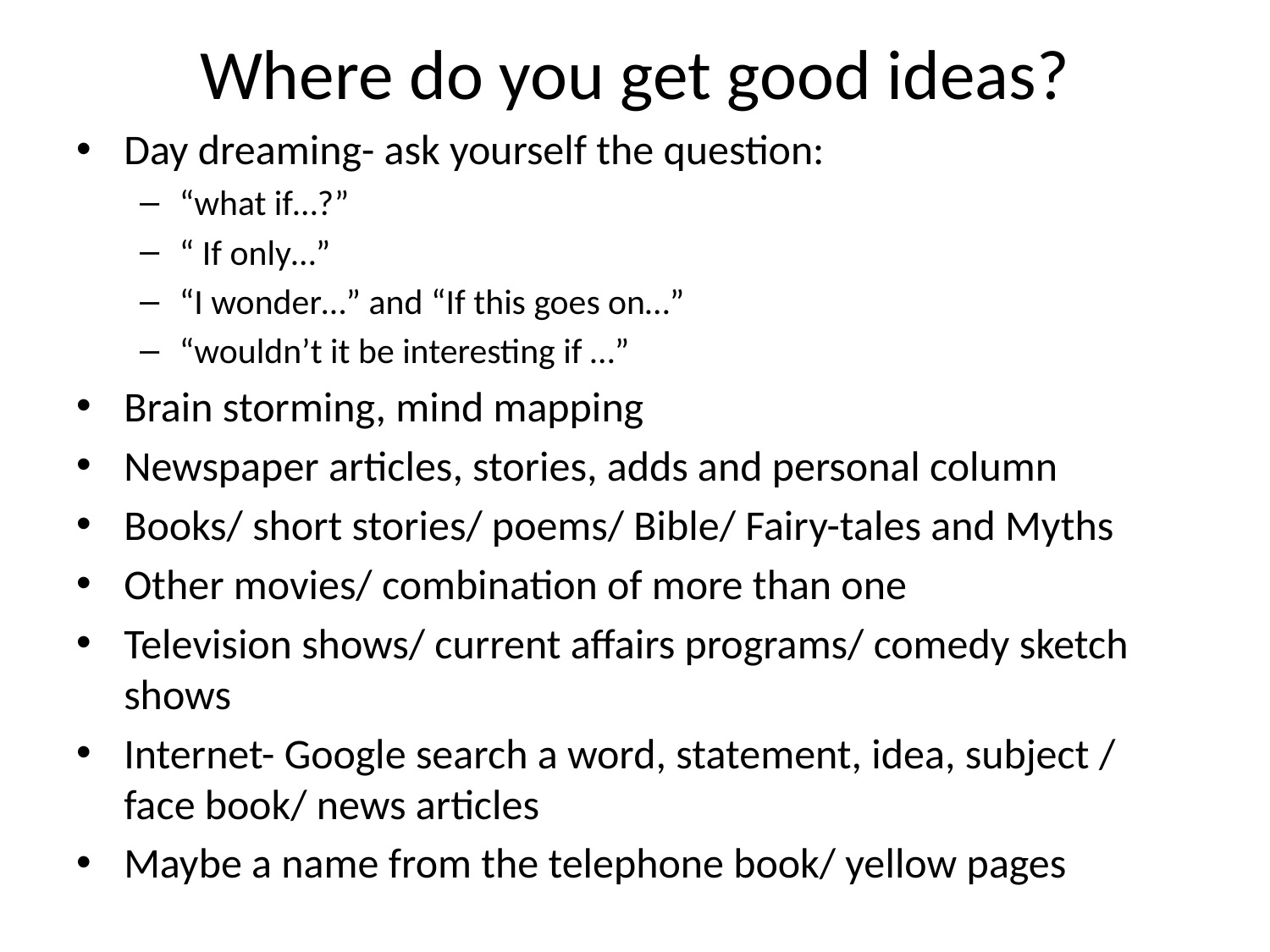

# Where do you get good ideas?
Day dreaming- ask yourself the question:
“what if…?”
“ If only…”
“I wonder…” and “If this goes on…”
“wouldn’t it be interesting if …”
Brain storming, mind mapping
Newspaper articles, stories, adds and personal column
Books/ short stories/ poems/ Bible/ Fairy-tales and Myths
Other movies/ combination of more than one
Television shows/ current affairs programs/ comedy sketch shows
Internet- Google search a word, statement, idea, subject / face book/ news articles
Maybe a name from the telephone book/ yellow pages